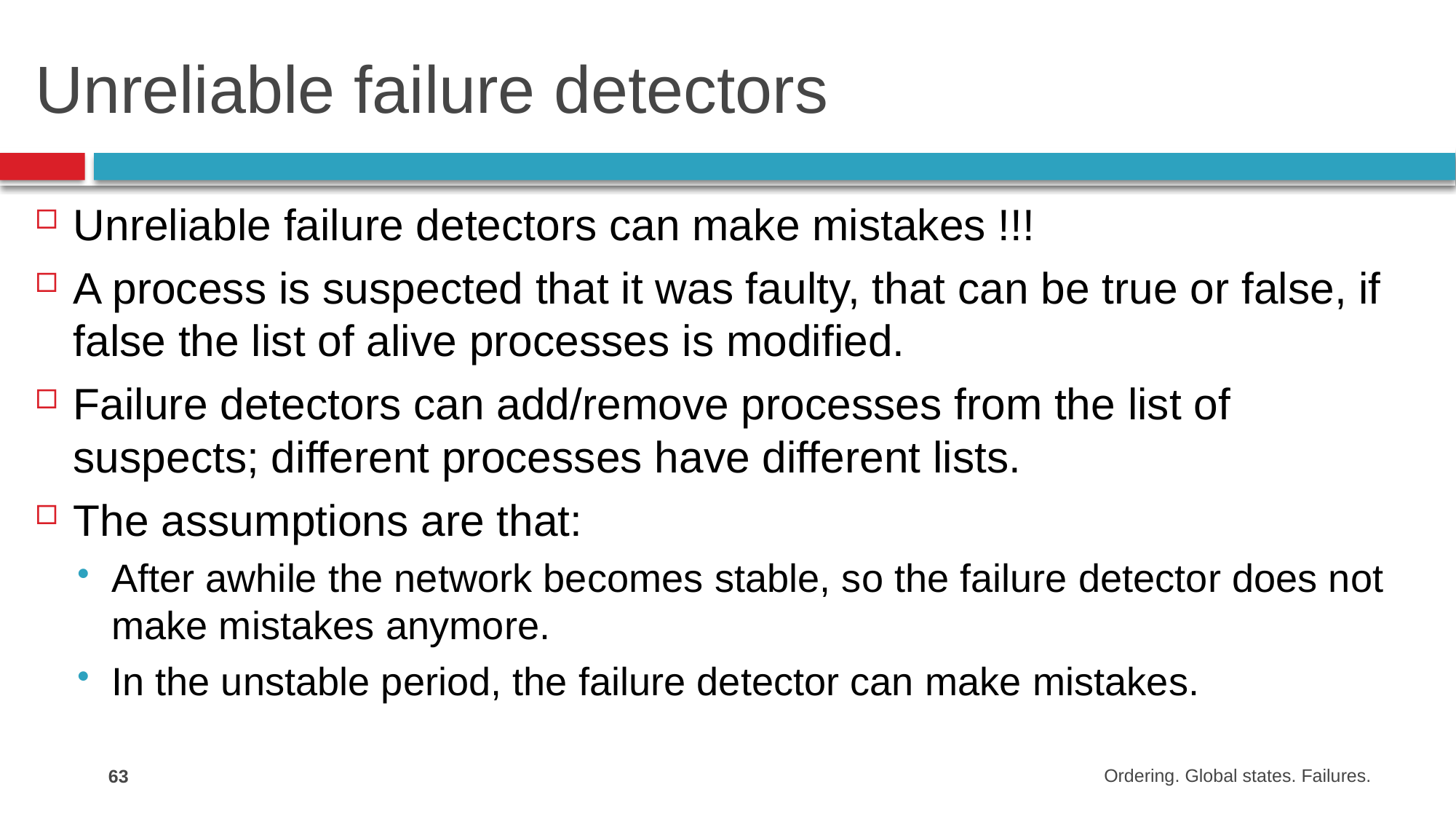

# Unreliable failure detectors
Unreliable failure detectors can make mistakes !!!
A process is suspected that it was faulty, that can be true or false, if false the list of alive processes is modified.
Failure detectors can add/remove processes from the list of suspects; different processes have different lists.
The assumptions are that:
After awhile the network becomes stable, so the failure detector does not make mistakes anymore.
In the unstable period, the failure detector can make mistakes.
63
Ordering. Global states. Failures.